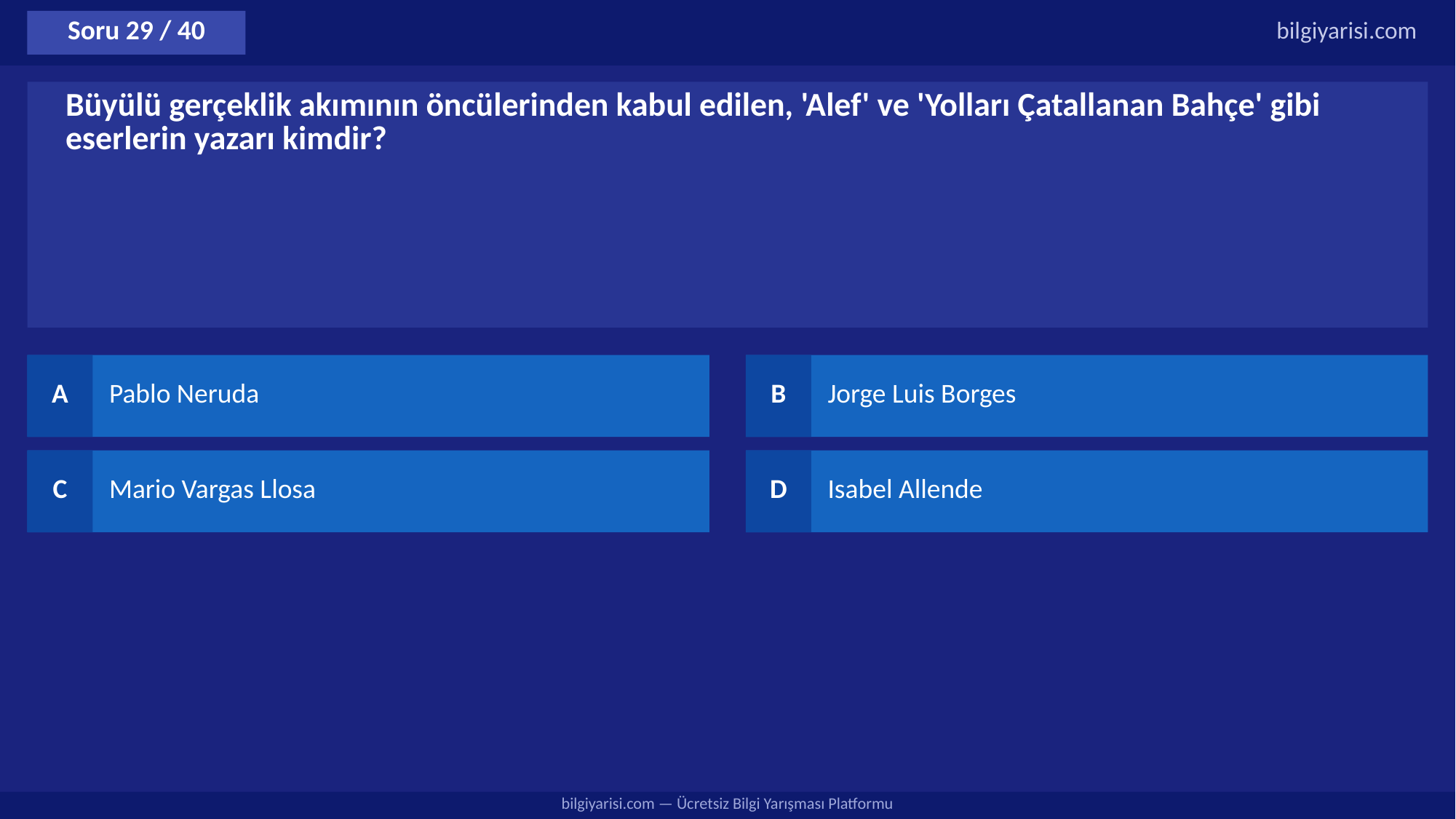

Soru 29 / 40
bilgiyarisi.com

Büyülü gerçeklik akımının öncülerinden kabul edilen, 'Alef' ve 'Yolları Çatallanan Bahçe' gibi eserlerin yazarı kimdir?

A
Pablo Neruda

B
Jorge Luis Borges

C
Mario Vargas Llosa

D
Isabel Allende
bilgiyarisi.com — Ücretsiz Bilgi Yarışması Platformu